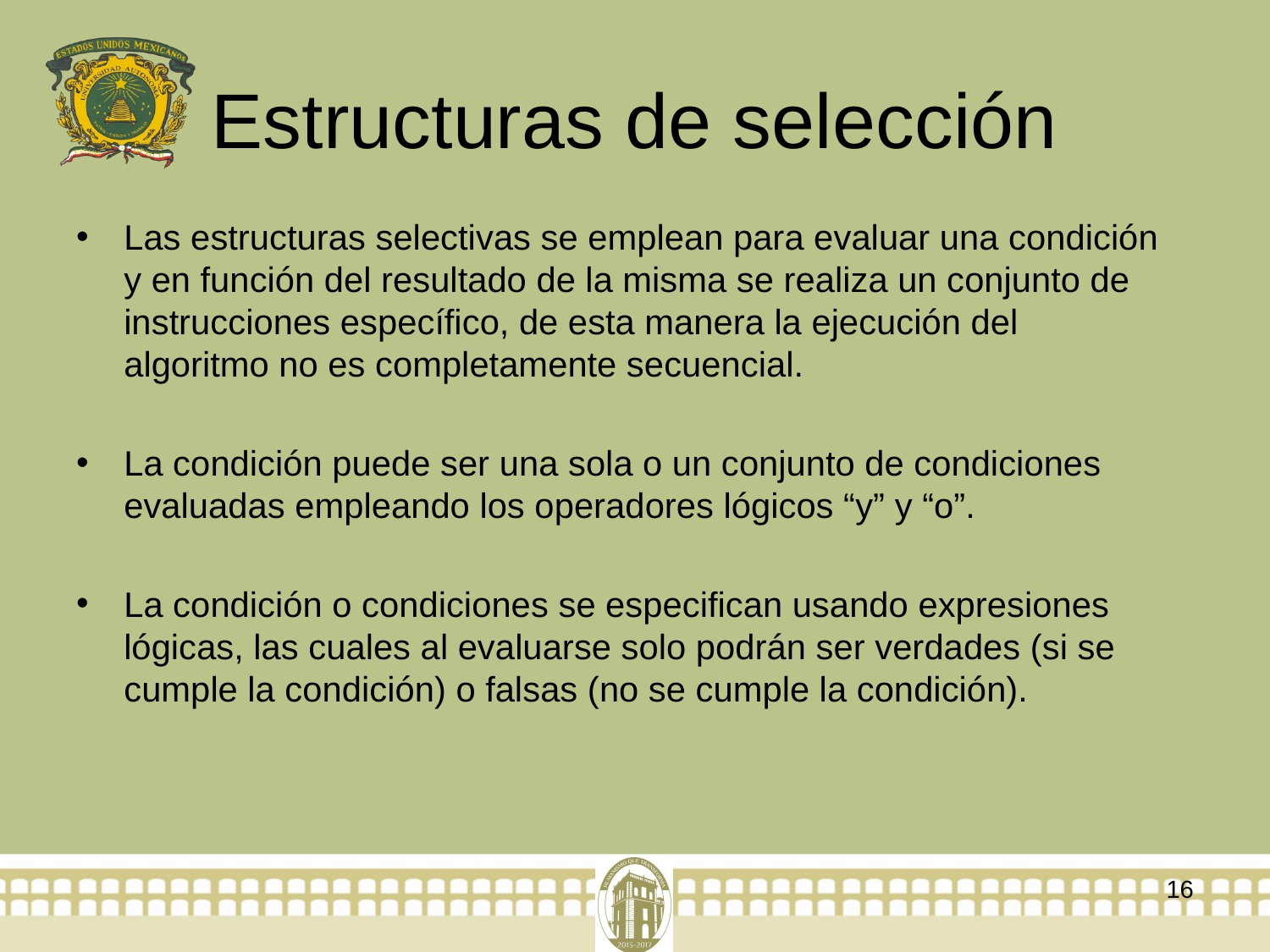

# Estructuras de selección
Las estructuras selectivas se emplean para evaluar una condición y en función del resultado de la misma se realiza un conjunto de instrucciones específico, de esta manera la ejecución del algoritmo no es completamente secuencial.

La condición puede ser una sola o un conjunto de condiciones evaluadas empleando los operadores lógicos “y” y “o”.

La condición o condiciones se especifican usando expresiones lógicas, las cuales al evaluarse solo podrán ser verdades (si se cumple la condición) o falsas (no se cumple la condición).

16